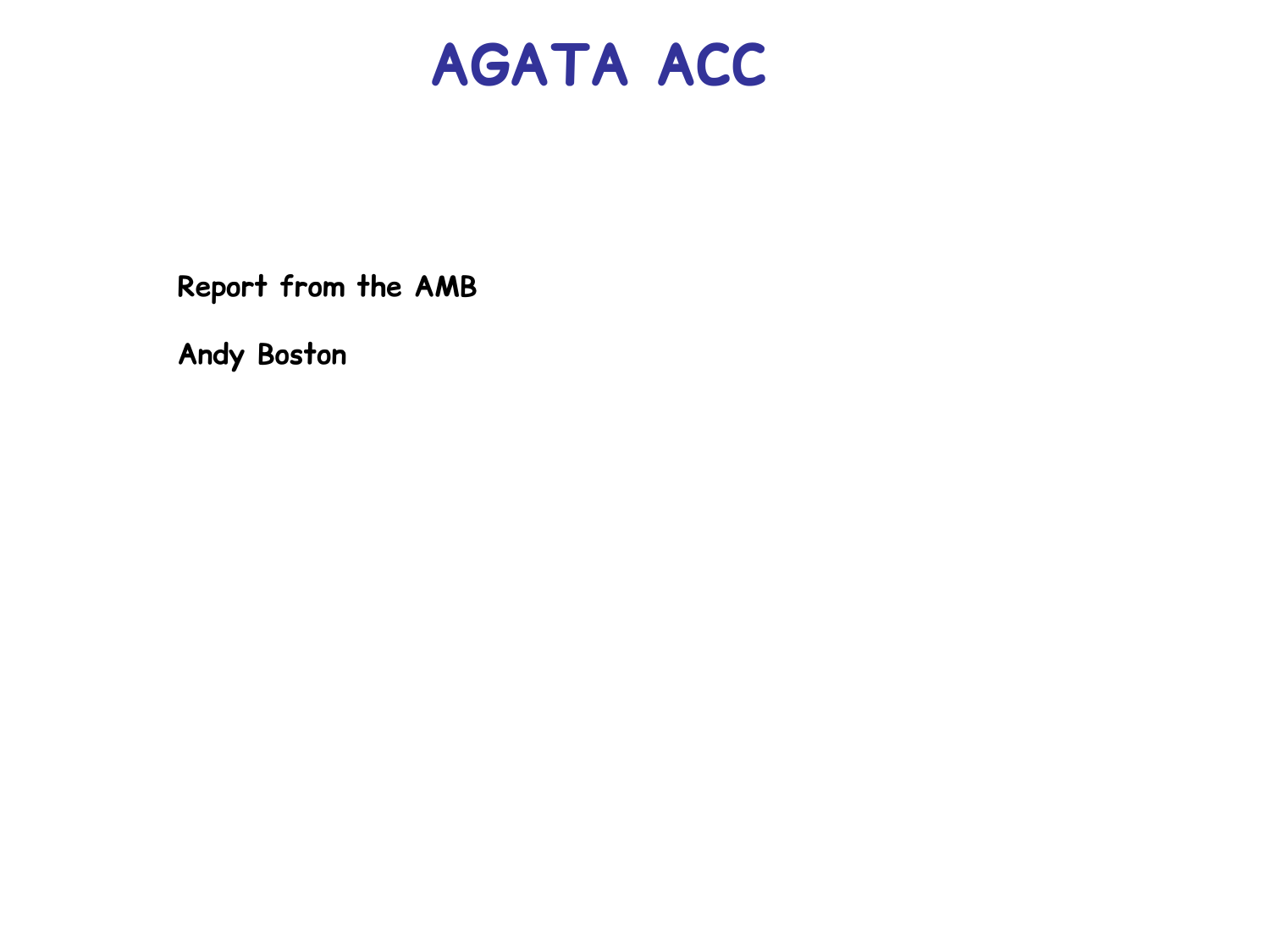

AGATA ACC
Report from the AMB

Andy Boston